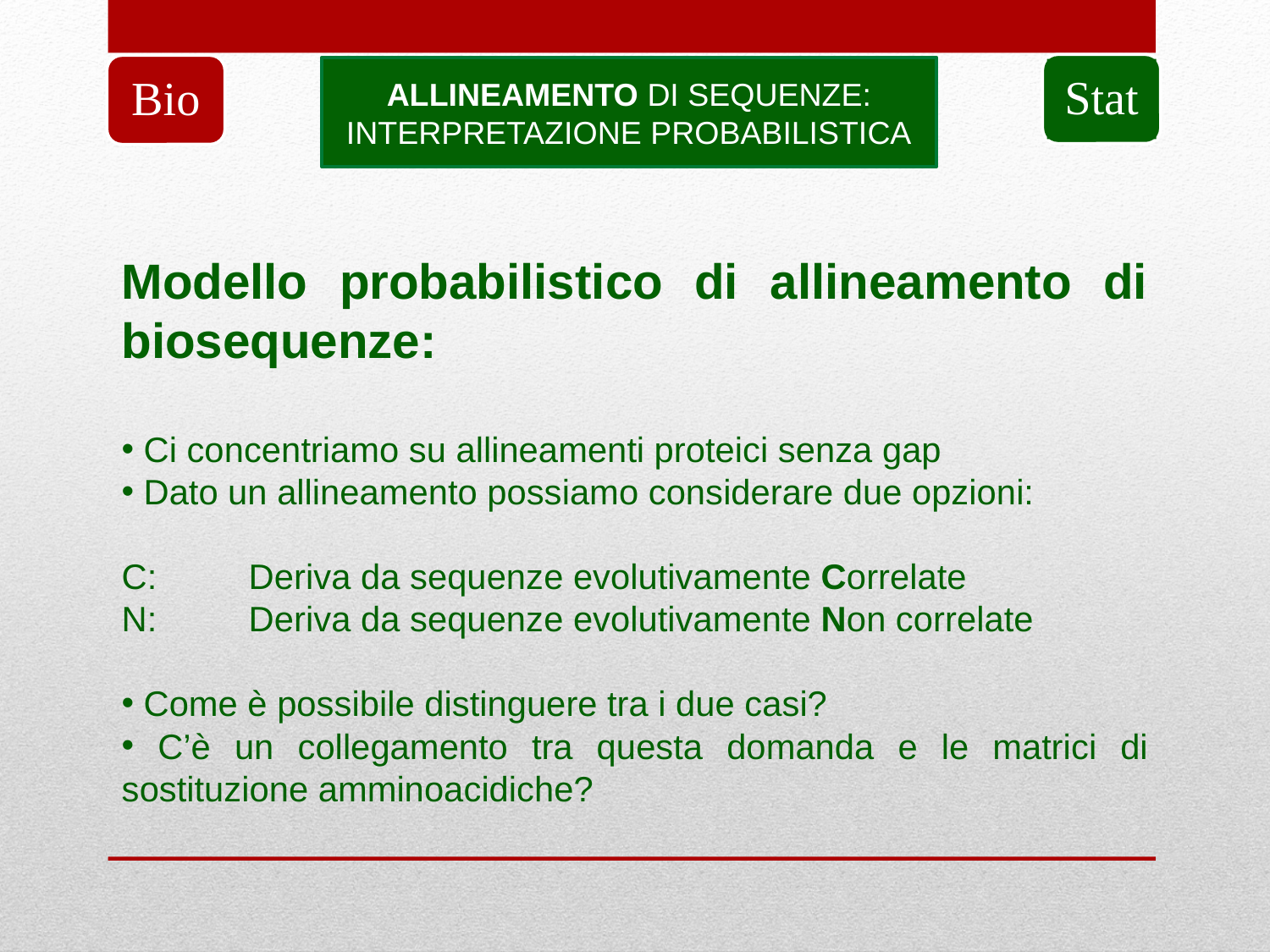

Stat

Bio
ALLINEAMENTO DI SEQUENZE:
INTERPRETAZIONE PROBABILISTICA
Modello probabilistico di allineamento di biosequenze:

 Ci concentriamo su allineamenti proteici senza gap
 Dato un allineamento possiamo considerare due opzioni:

C:	Deriva da sequenze evolutivamente Correlate
N:	Deriva da sequenze evolutivamente Non correlate

 Come è possibile distinguere tra i due casi?
 C’è un collegamento tra questa domanda e le matrici di sostituzione amminoacidiche?